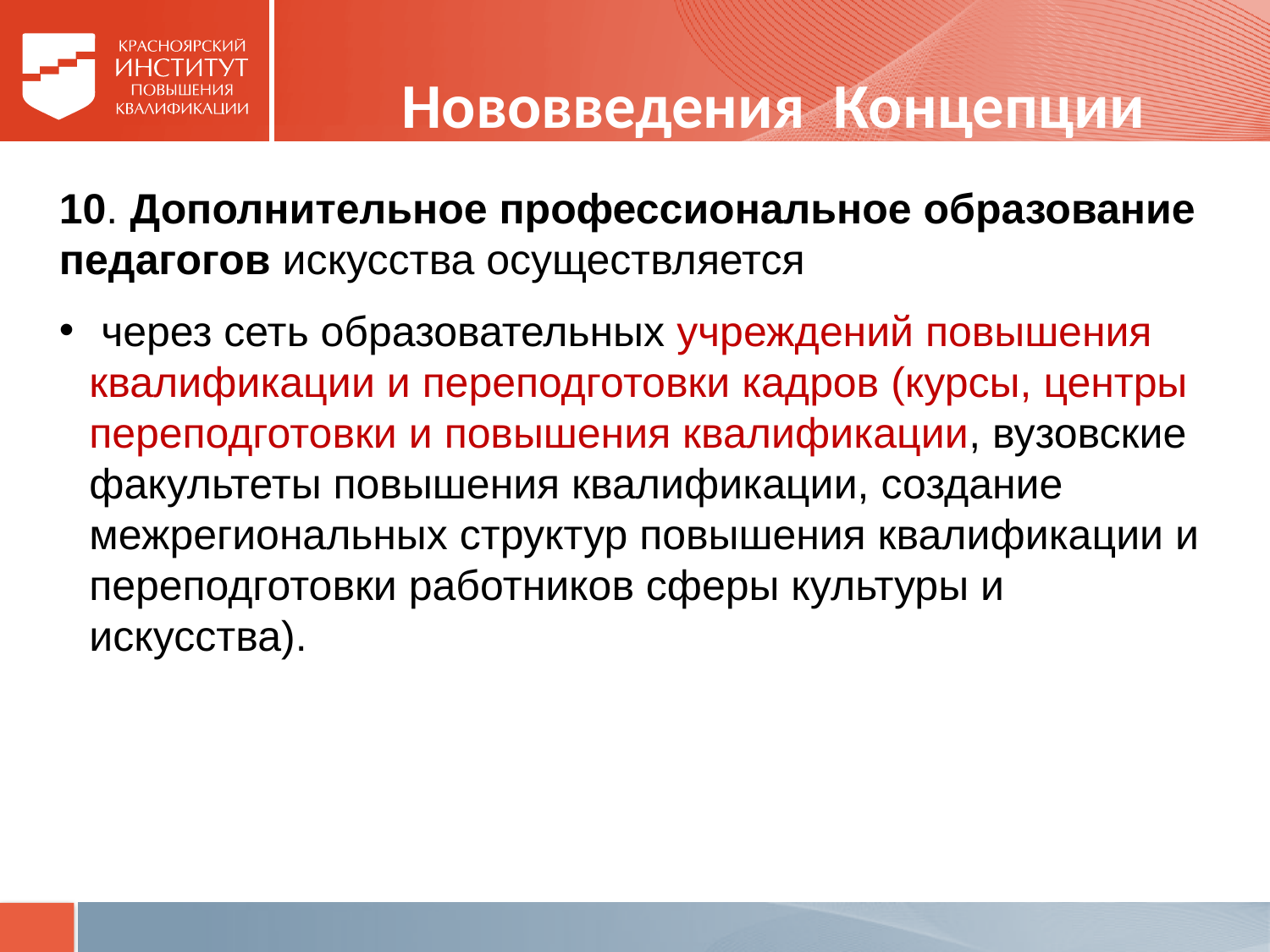

# Нововведения  Концепции
10. Дополнительное профессиональное образование педагогов искусства осуществляется
 через сеть образовательных учреждений повышения квалификации и переподготовки кадров (курсы, центры переподготовки и повышения квалификации, вузовские факультеты повышения квалификации, создание межрегиональных структур повышения квалификации и переподготовки работников сферы культуры и искусства).